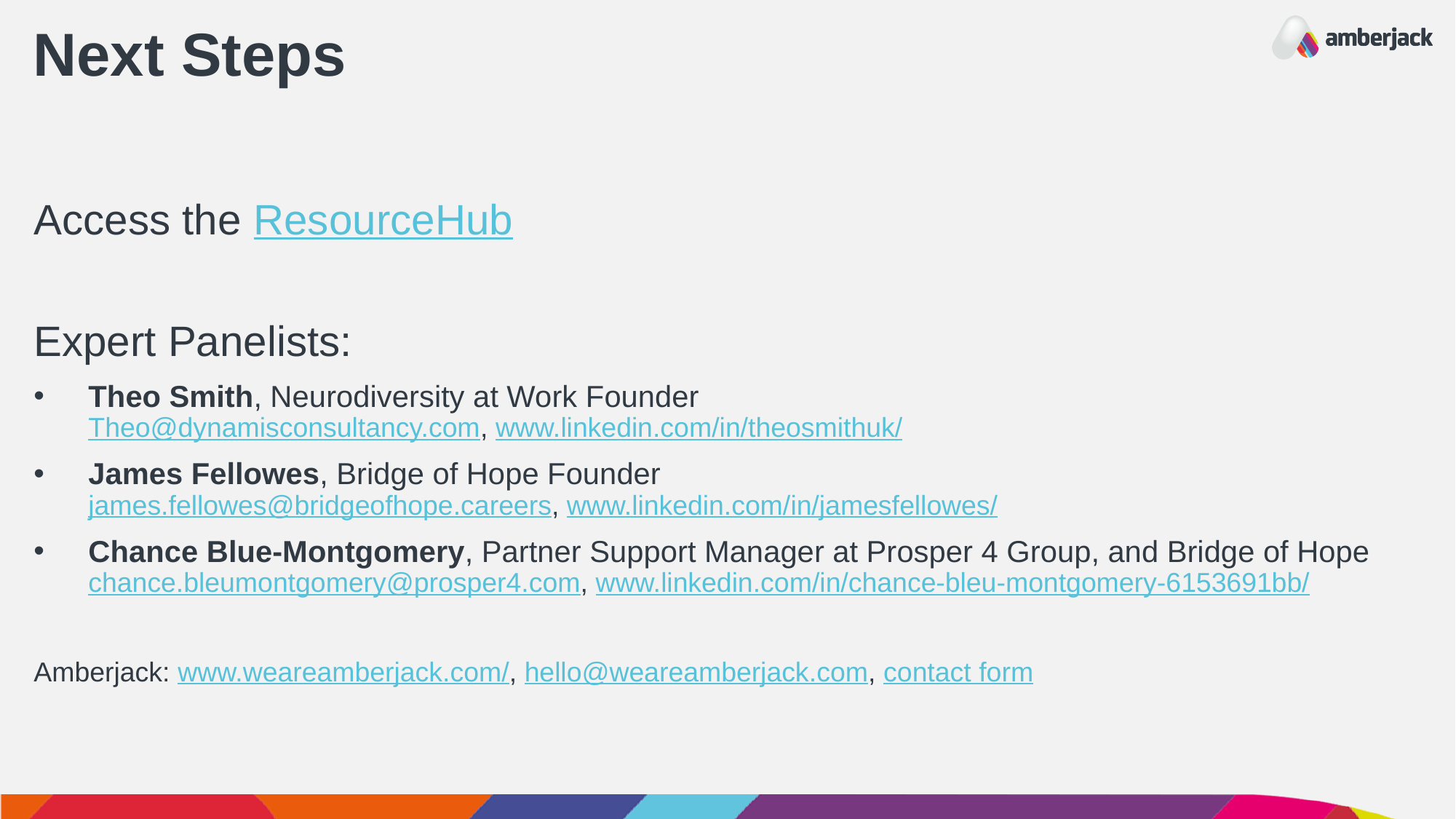

# Next Steps

Access the ResourceHub

Expert Panelists:
Theo Smith, Neurodiversity at Work Founder
Theo@dynamisconsultancy.com, www.linkedin.com/in/theosmithuk/
James Fellowes, Bridge of Hope Founder
james.fellowes@bridgeofhope.careers, www.linkedin.com/in/jamesfellowes/
Chance Blue-Montgomery, Partner Support Manager at Prosper 4 Group, and Bridge of Hope
chance.bleumontgomery@prosper4.com, www.linkedin.com/in/chance-bleu-montgomery-6153691bb/

Amberjack: www.weareamberjack.com/, hello@weareamberjack.com, contact form